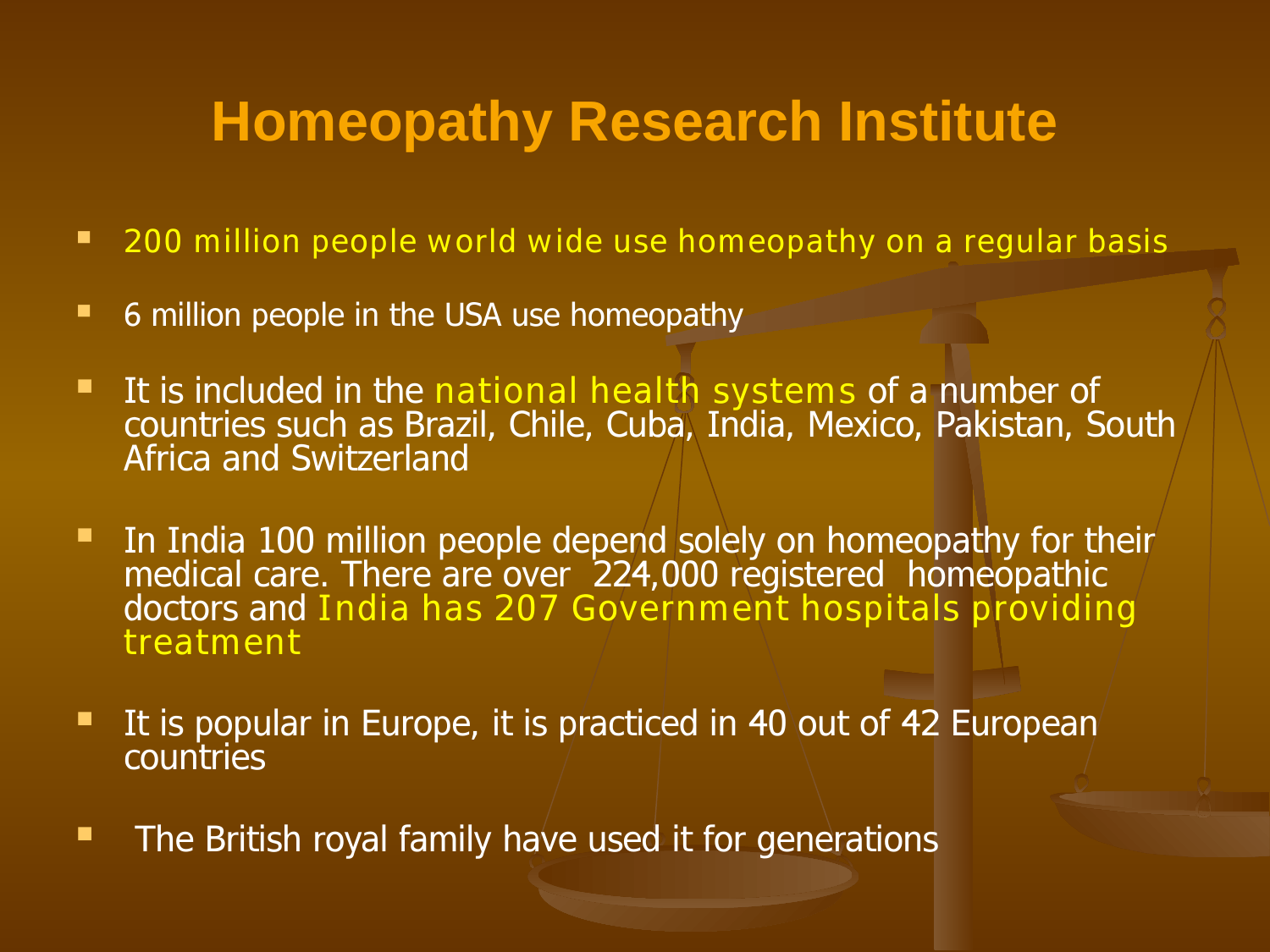

# Homeopathy Research Institute
200 million people world wide use homeopathy on a regular basis

6 million people in the USA use homeopathy

It is included in the national health systems of a number of countries such as Brazil, Chile, Cuba, India, Mexico, Pakistan, South Africa and Switzerland

In India 100 million people depend solely on homeopathy for their medical care. There are over  224,000 registered  homeopathic doctors and India has 207 Government hospitals providing treatment

It is popular in Europe, it is practiced in 40 out of 42 European countries

 The British royal family have used it for generations